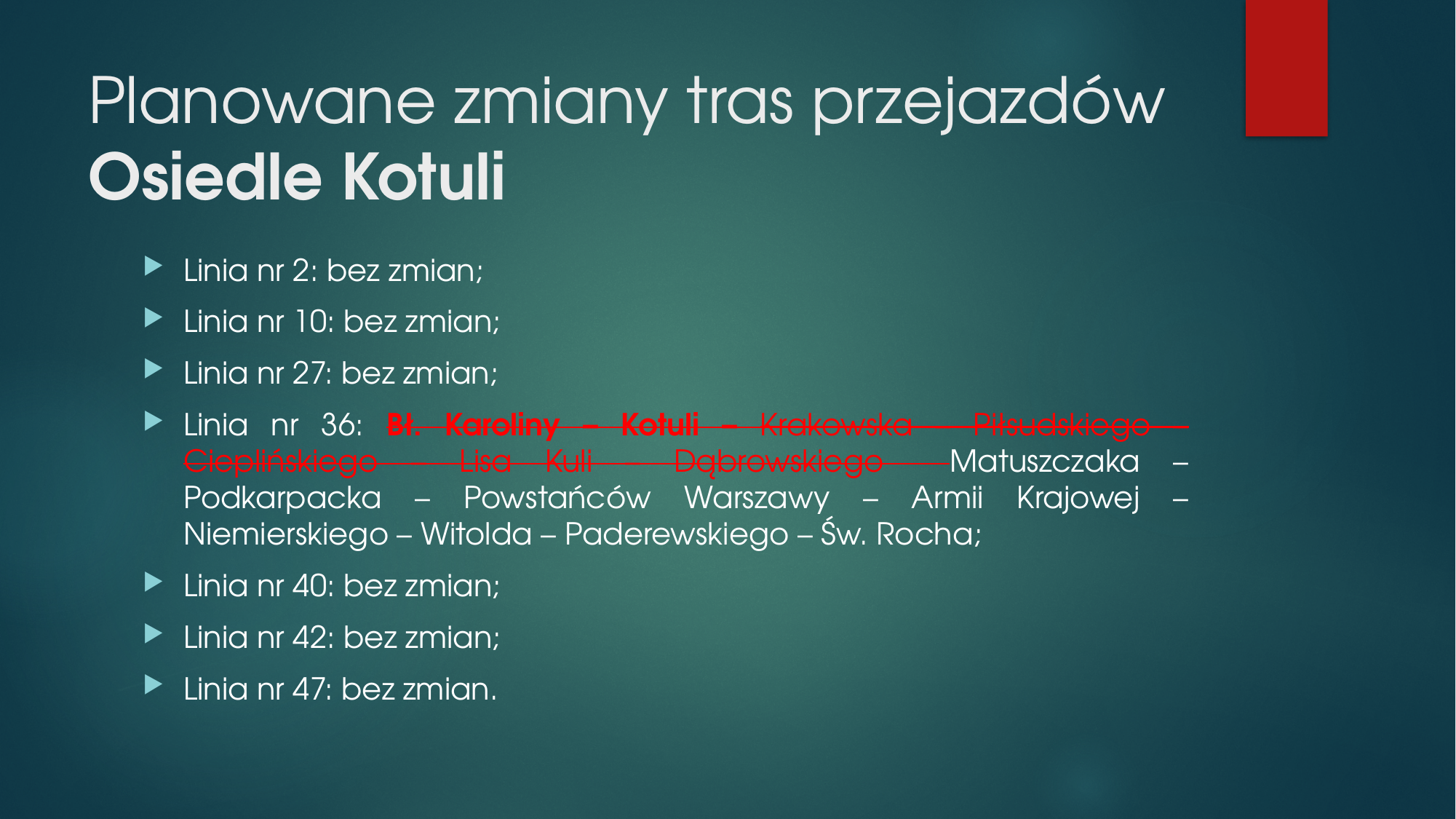

# Planowane zmiany tras przejazdów Osiedle Kotuli
Linia nr 2: bez zmian;
Linia nr 10: bez zmian;
Linia nr 27: bez zmian;
Linia nr 36: Bł. Karoliny – Kotuli – Krakowska – Piłsudskiego – Cieplińskiego – Lisa Kuli – Dąbrowskiego  Matuszczaka – Podkarpacka – Powstańców Warszawy – Armii Krajowej – Niemierskiego – Witolda – Paderewskiego – Św. Rocha;
Linia nr 40: bez zmian;
Linia nr 42: bez zmian;
Linia nr 47: bez zmian.